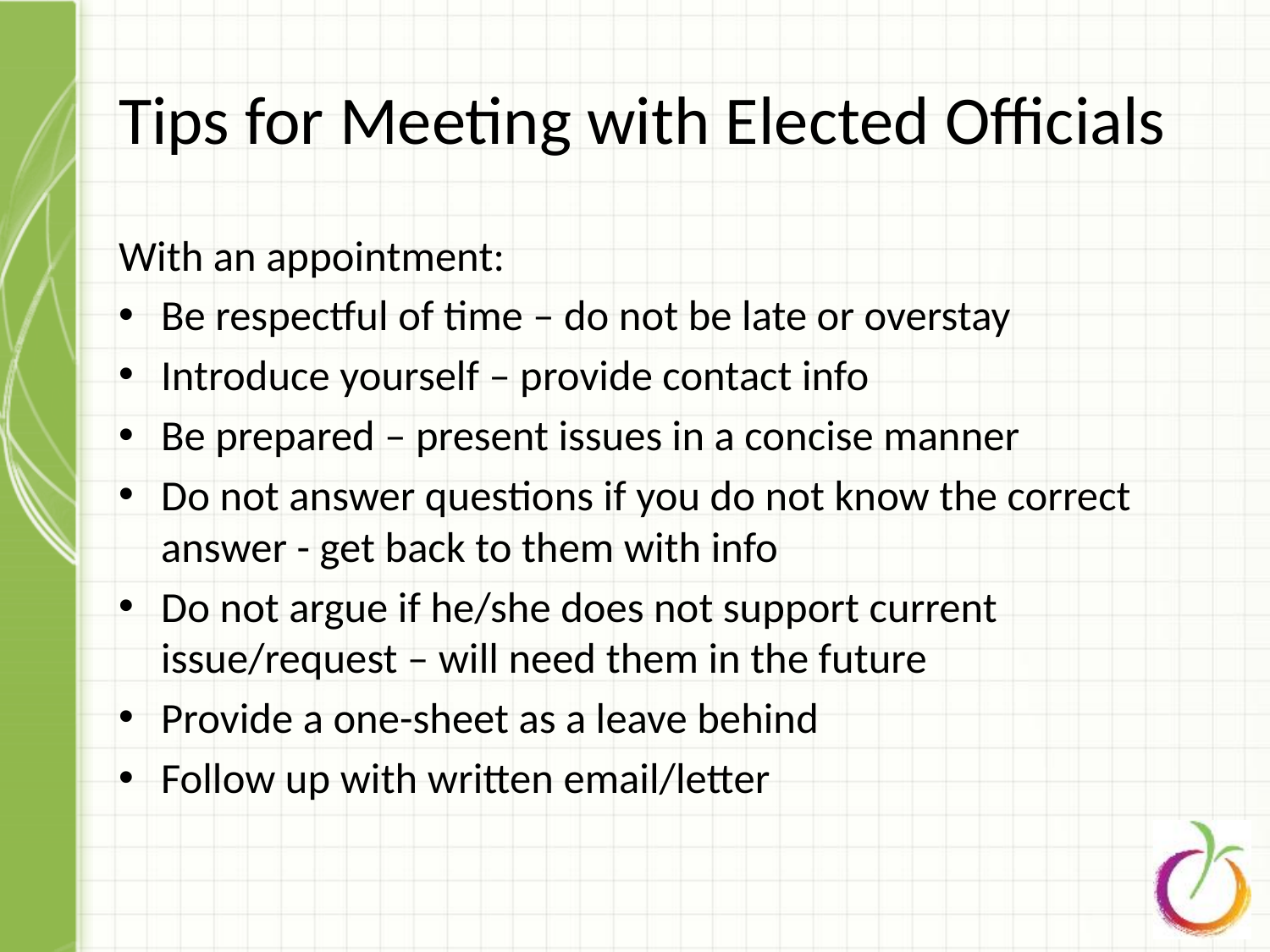

# Tips for Meeting with Elected Officials
With an appointment:
Be respectful of time – do not be late or overstay
Introduce yourself – provide contact info
Be prepared – present issues in a concise manner
Do not answer questions if you do not know the correct answer - get back to them with info
Do not argue if he/she does not support current issue/request – will need them in the future
Provide a one-sheet as a leave behind
Follow up with written email/letter